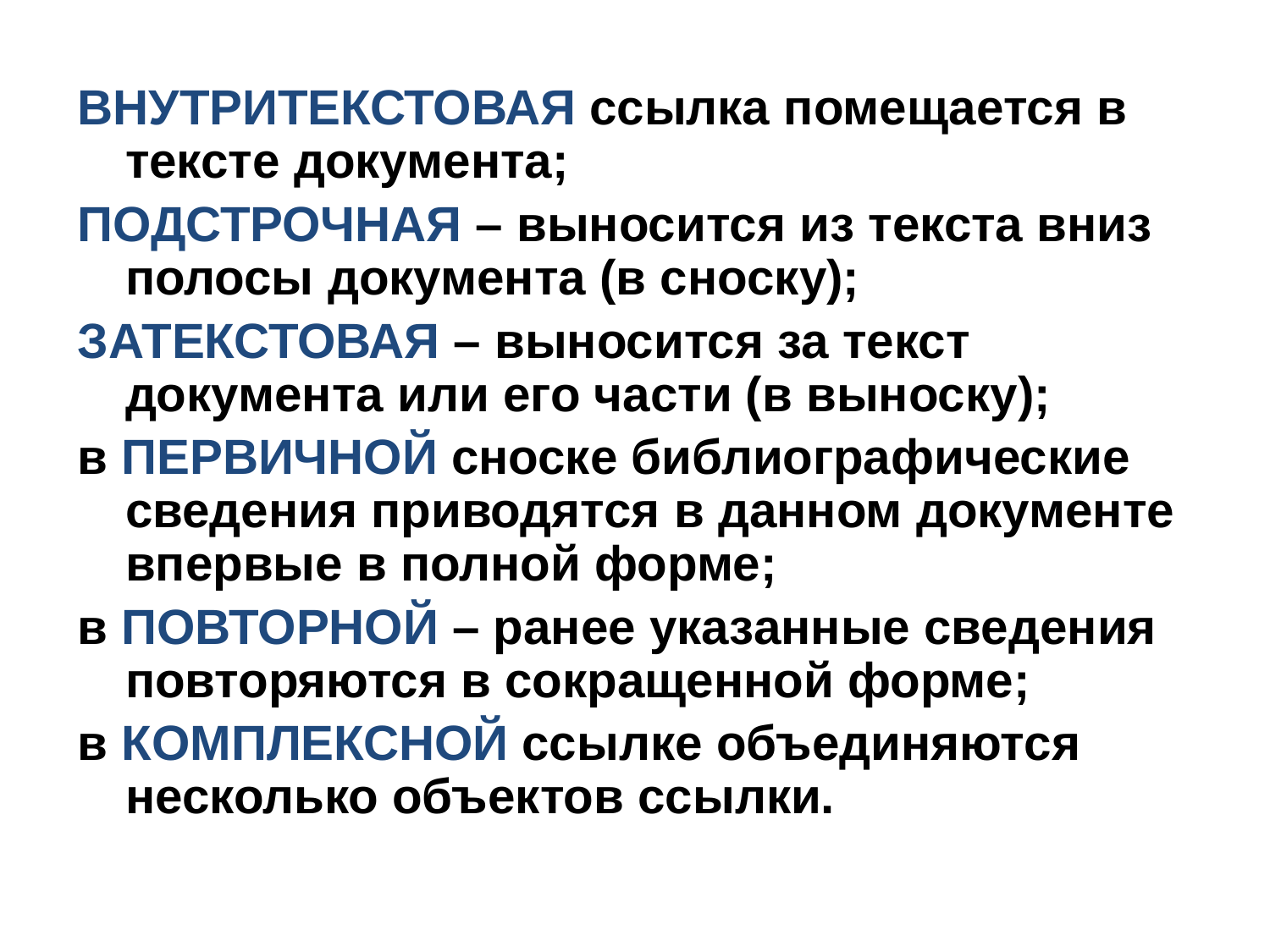

ВНУТРИТЕКСТОВАЯ ссылка помещается в тексте документа;
ПОДСТРОЧНАЯ – выносится из текста вниз полосы документа (в сноску);
ЗАТЕКСТОВАЯ – выносится за текст документа или его части (в выноску);
в ПЕРВИЧНОЙ сноске библиографические сведения приводятся в данном документе впервые в полной форме;
в ПОВТОРНОЙ – ранее указанные сведения повторяются в сокращенной форме;
в КОМПЛЕКСНОЙ ссылке объединяются  несколько объектов ссылки.